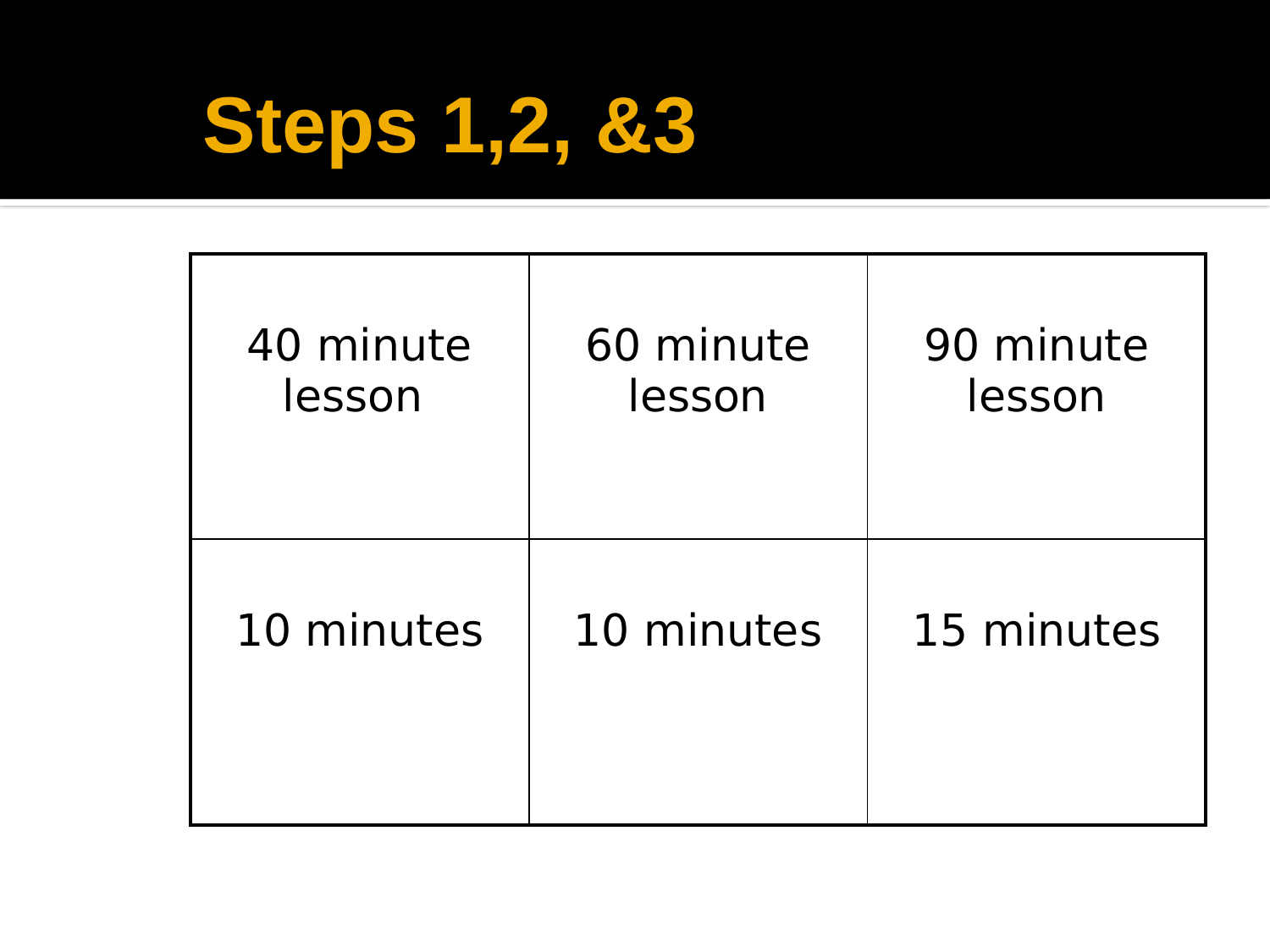

# Steps 1,2, &3 in a lesson:
| 40 minute lesson | 60 minute lesson | 90 minute lesson |
| --- | --- | --- |
| 10 minutes | 10 minutes | 15 minutes |